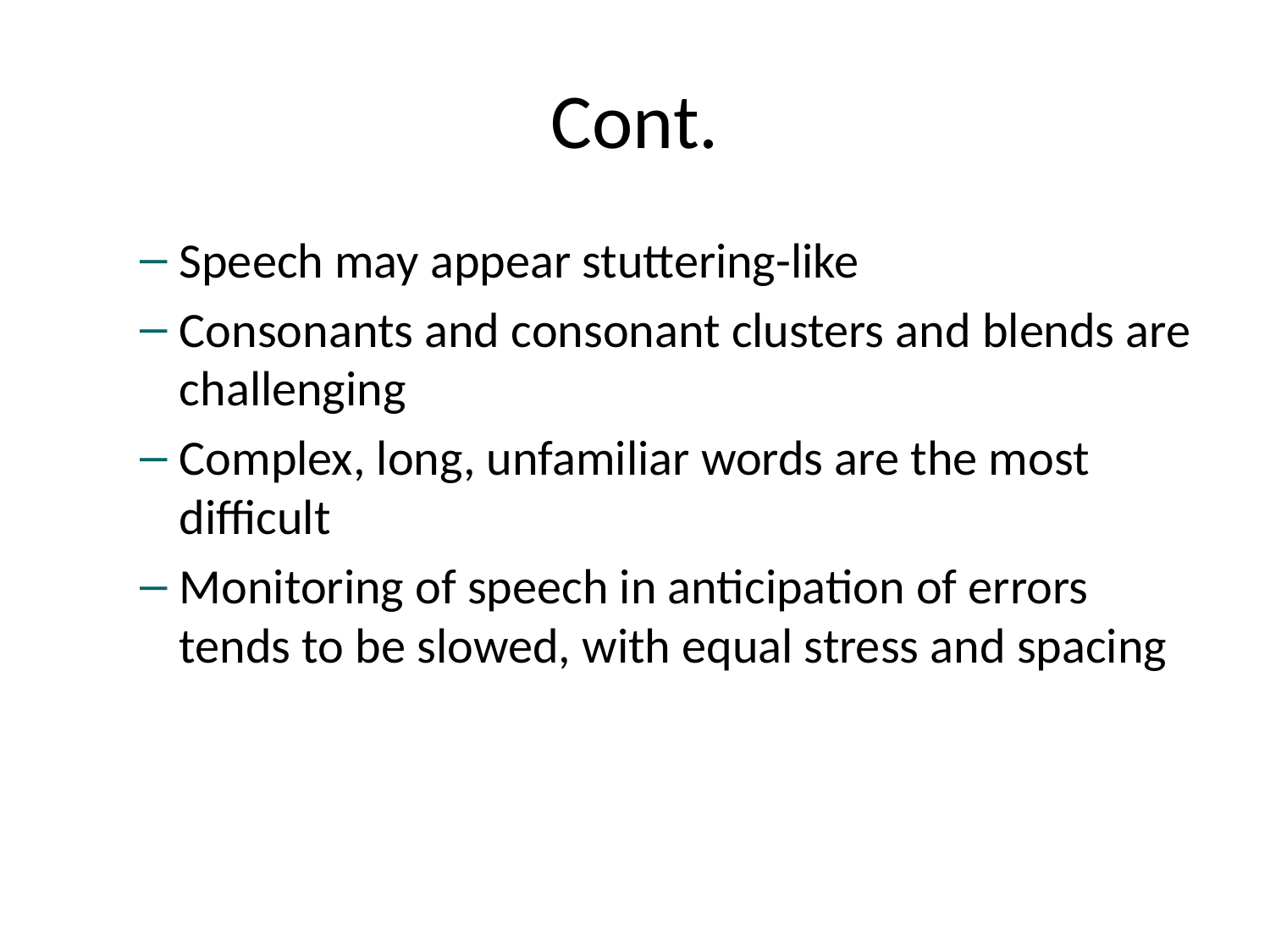

# Cont.
Speech may appear stuttering-like
Consonants and consonant clusters and blends are challenging
Complex, long, unfamiliar words are the most difficult
Monitoring of speech in anticipation of errors tends to be slowed, with equal stress and spacing